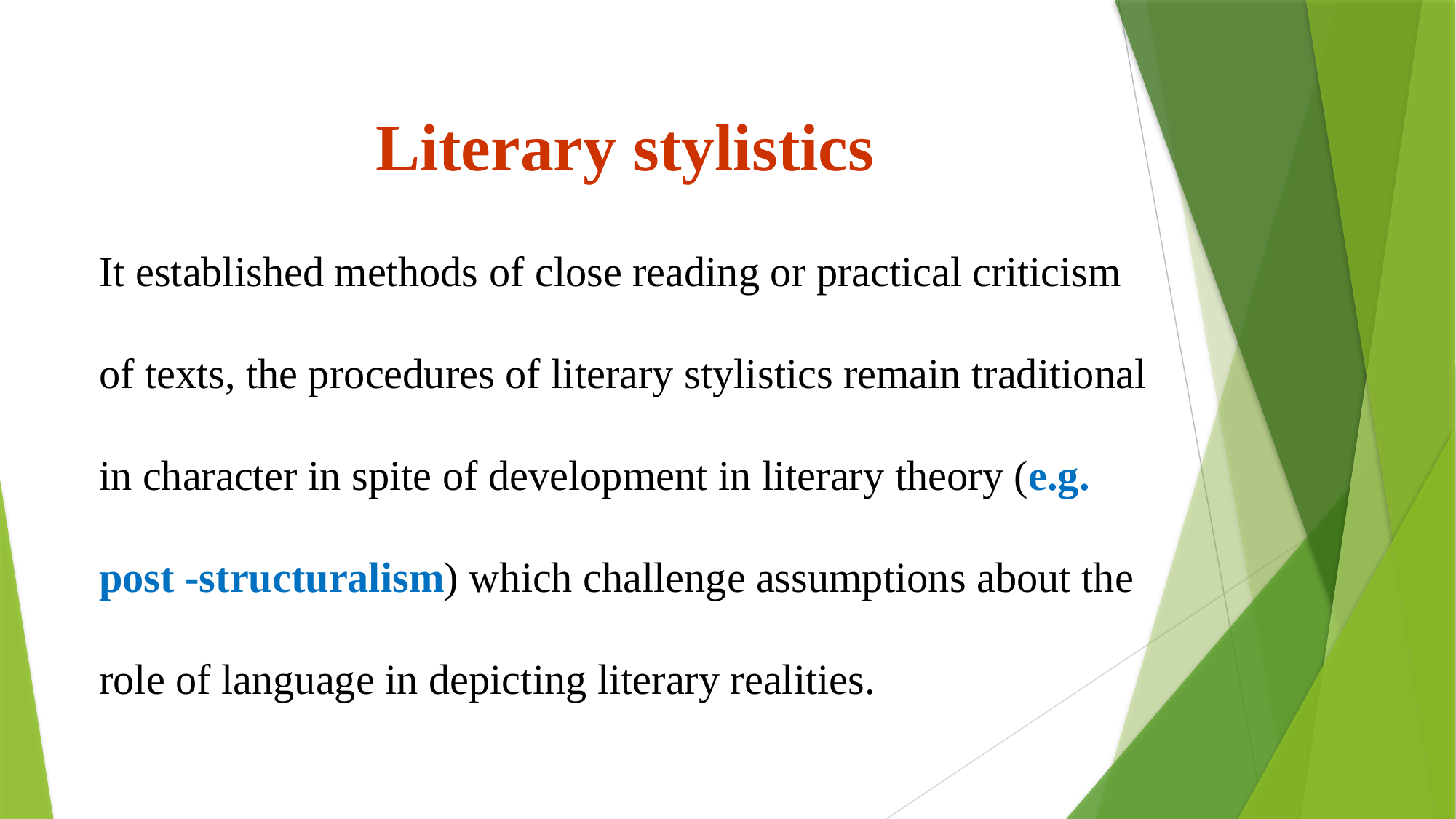

Literary stylistics
It established methods of close reading or practical criticism of texts, the procedures of literary stylistics remain traditional in character in spite of development in literary theory (e.g. post -structuralism) which challenge assumptions about the role of language in depicting literary realities.